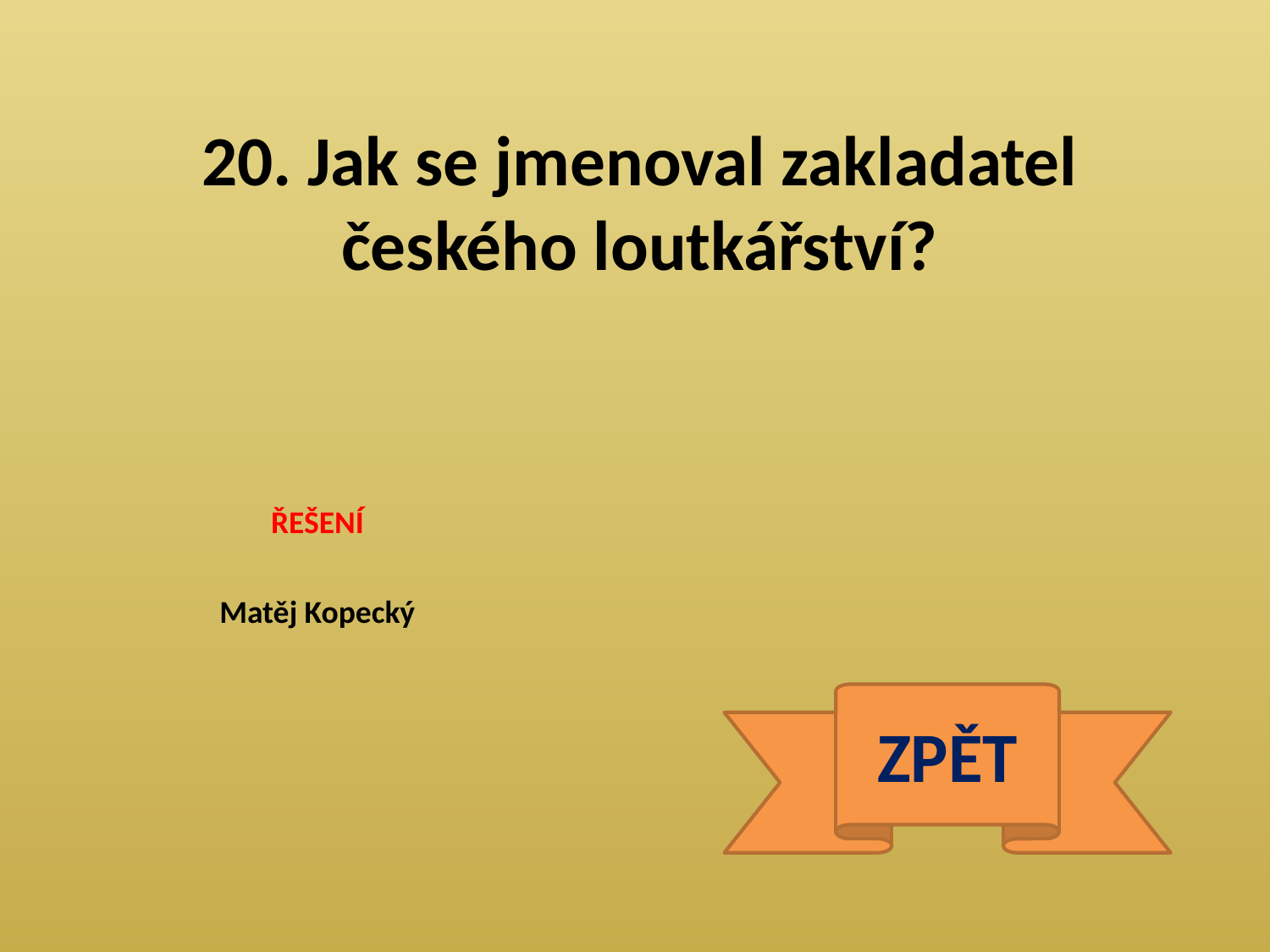

20. Jak se jmenoval zakladatel českého loutkářství?
ŘEŠENÍ
Matěj Kopecký
ZPĚT